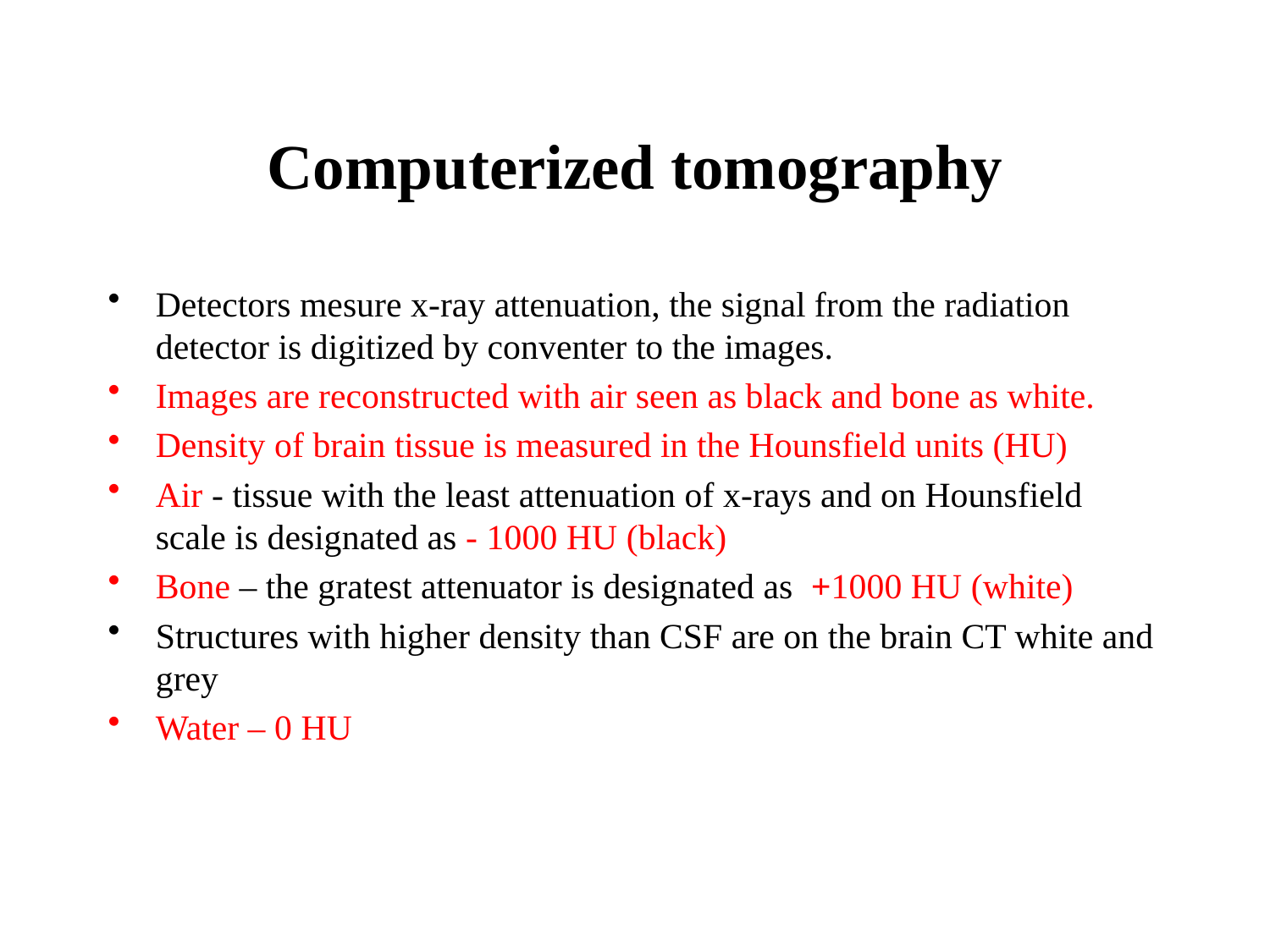

# Computerized tomography
Detectors mesure x-ray attenuation, the signal from the radiation detector is digitized by conventer to the images.
Images are reconstructed with air seen as black and bone as white.
Density of brain tissue is measured in the Hounsfield units (HU)
Air - tissue with the least attenuation of x-rays and on Hounsfield scale is designated as - 1000 HU (black)
Bone – the gratest attenuator is designated as  +1000 HU (white)
Structures with higher density than CSF are on the brain CT white and grey
Water – 0 HU